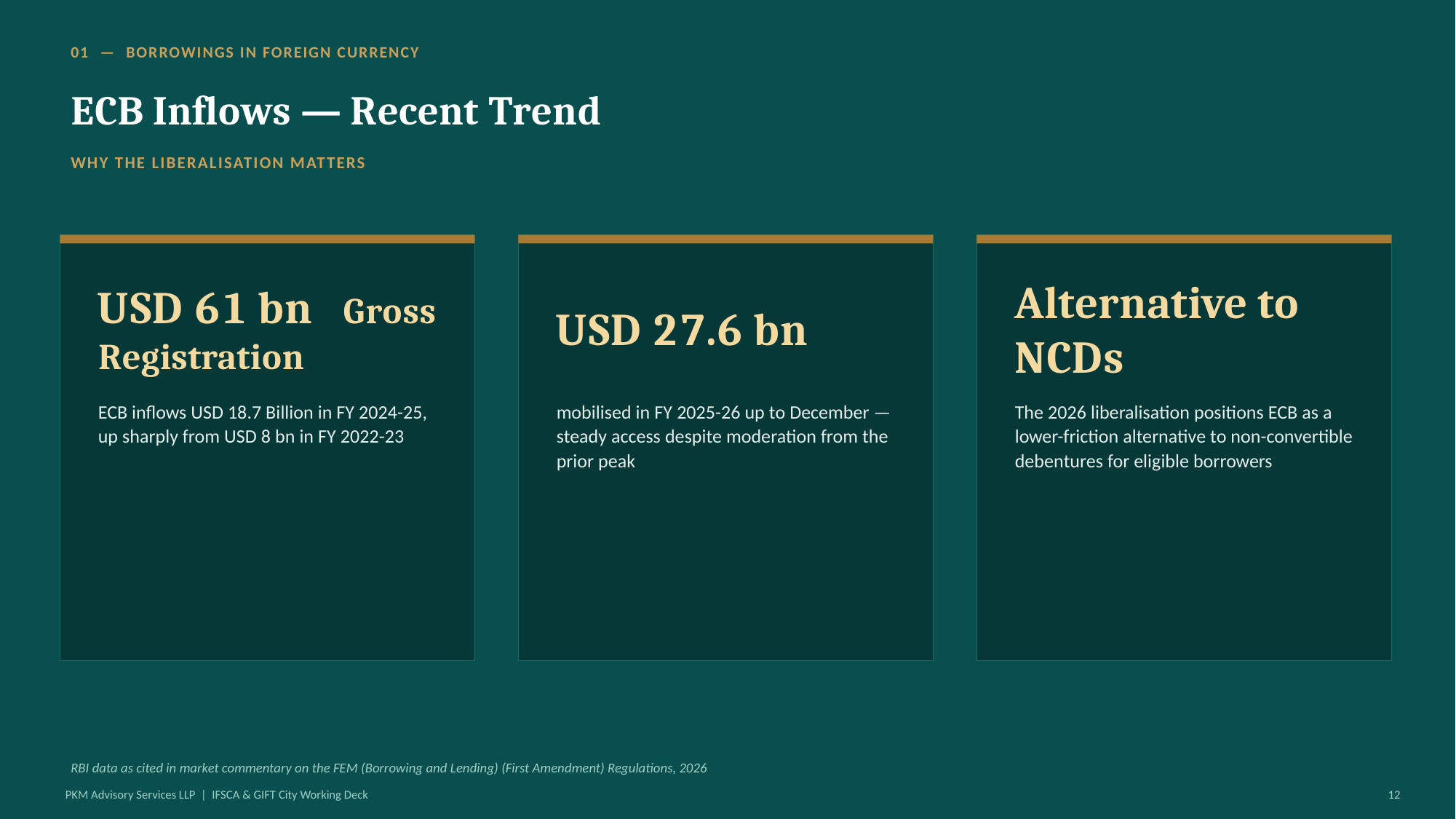

01  —  BORROWINGS IN FOREIGN CURRENCY
ECB Inflows — Recent Trend
WHY THE LIBERALISATION MATTERS

USD 61 bn   Gross Registration
USD 27.6 bn
Alternative to NCDs
ECB inflows USD 18.7 Billion in FY 2024-25, up sharply from USD 8 bn in FY 2022-23
mobilised in FY 2025-26 up to December — steady access despite moderation from the prior peak
The 2026 liberalisation positions ECB as a lower-friction alternative to non-convertible debentures for eligible borrowers
RBI data as cited in market commentary on the FEM (Borrowing and Lending) (First Amendment) Regulations, 2026
PKM Advisory Services LLP  |  IFSCA & GIFT City Working Deck
12